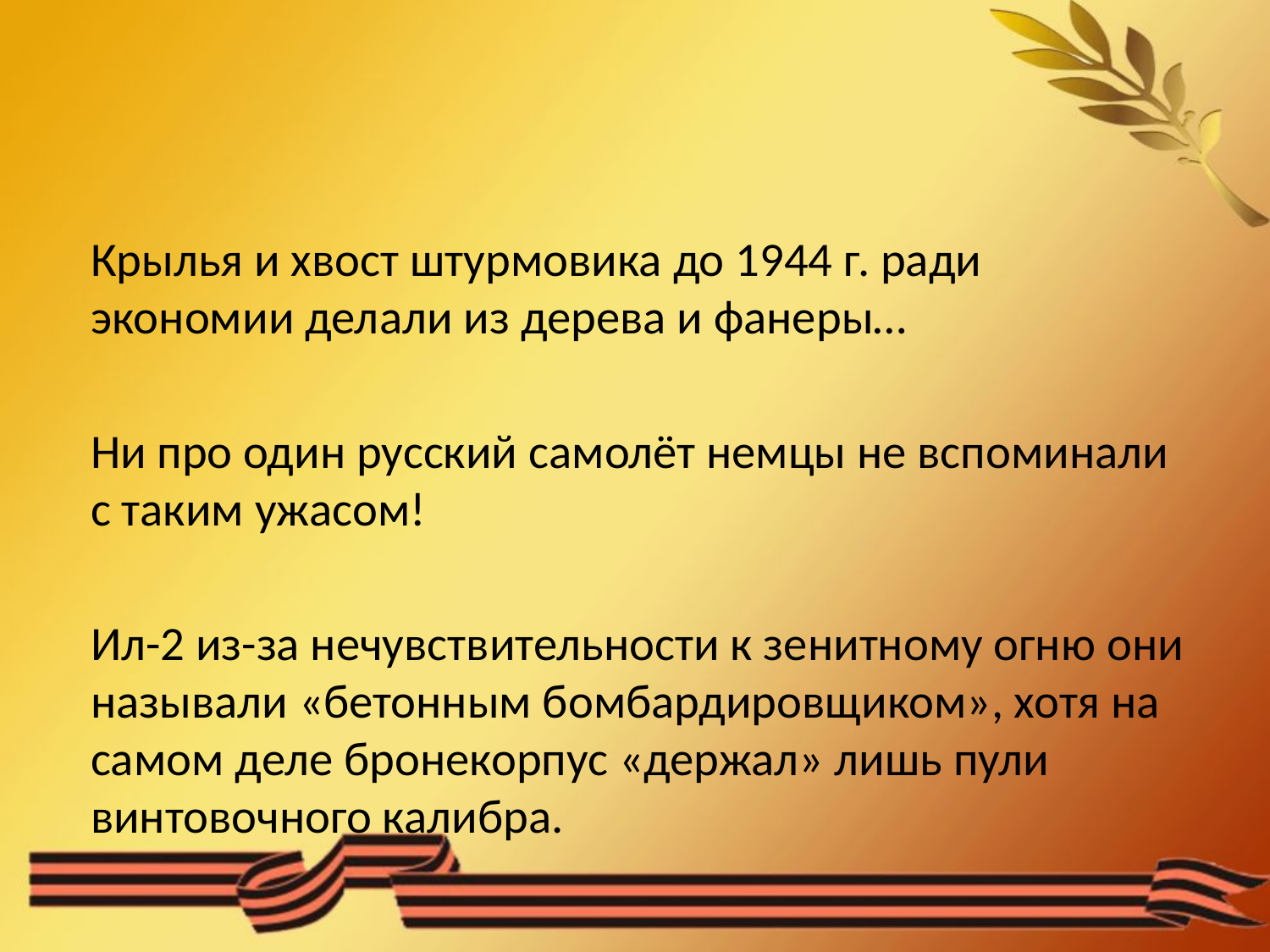

#
Крылья и хвост штурмовика до 1944 г. ради экономии делали из дерева и фанеры…

Ни про один русский самолёт немцы не вспоминали с таким ужасом!

Ил-2 из-за нечувствительности к зенитному огню они называли «бетонным бомбардировщиком», хотя на самом деле бронекорпус «держал» лишь пули винтовочного калибра.